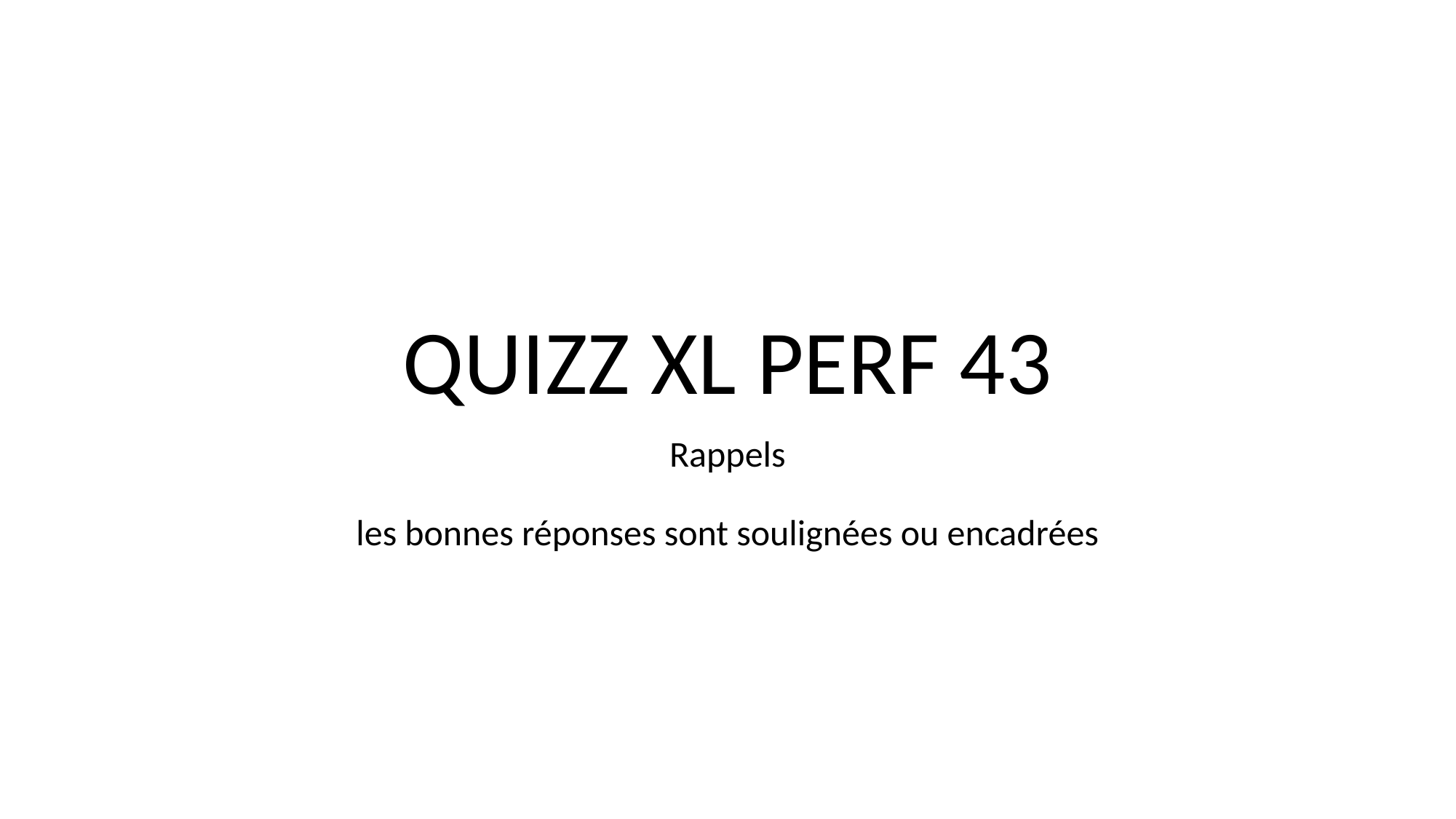

# QUIZZ XL PERF 43
Rappels
les bonnes réponses sont soulignées ou encadrées